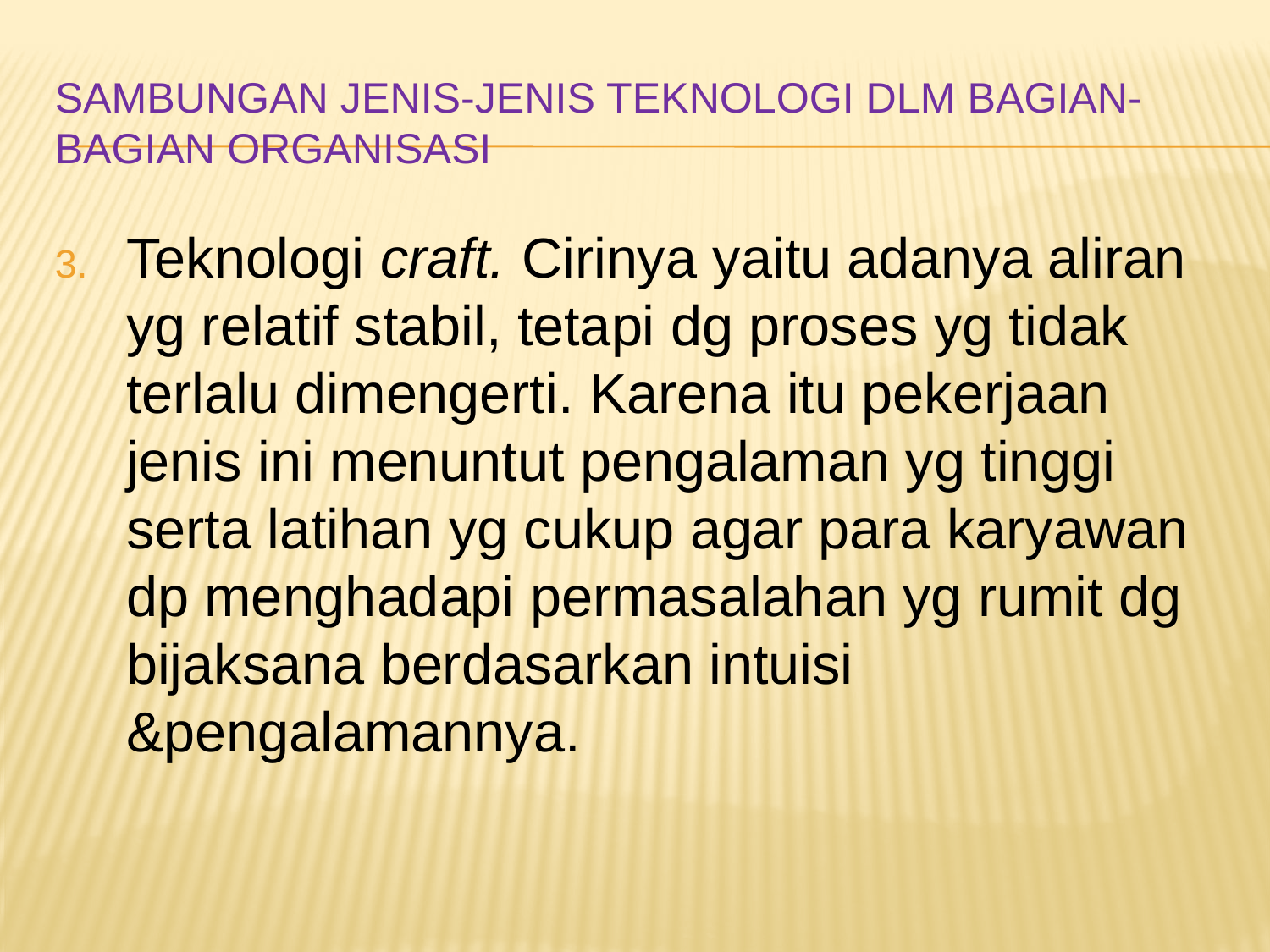

# SAMBUNGAN JENIS-JENIS TEKNOLOGI DLM BAGIAN-BAGIAN ORGANISASI
Teknologi craft. Cirinya yaitu adanya aliran yg relatif stabil, tetapi dg proses yg tidak terlalu dimengerti. Karena itu pekerjaan jenis ini menuntut pengalaman yg tinggi serta latihan yg cukup agar para karyawan dp menghadapi permasalahan yg rumit dg bijaksana berdasarkan intuisi &pengalamannya.